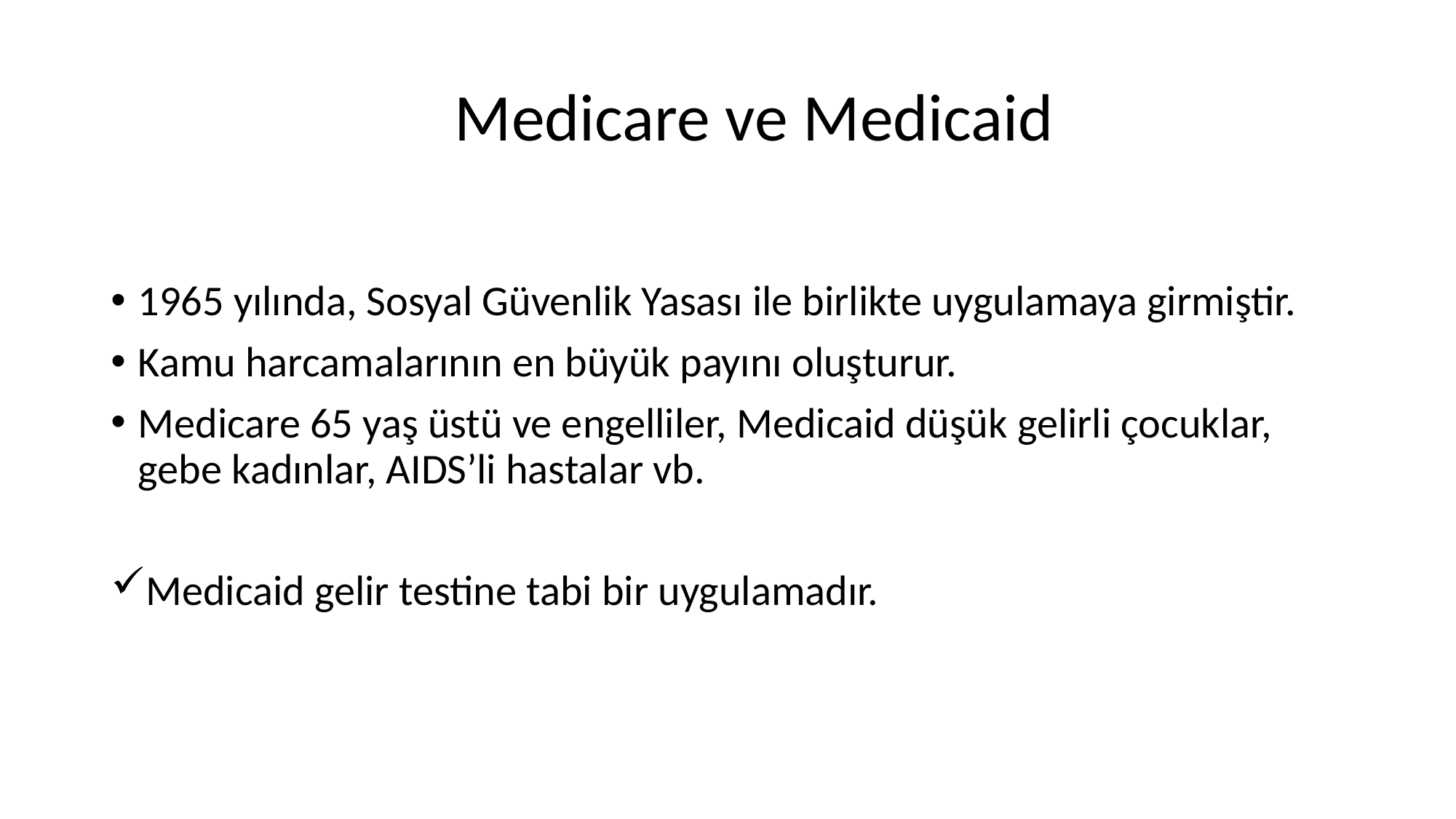

# Medicare ve Medicaid
1965 yılında, Sosyal Güvenlik Yasası ile birlikte uygulamaya girmiştir.
Kamu harcamalarının en büyük payını oluşturur.
Medicare 65 yaş üstü ve engelliler, Medicaid düşük gelirli çocuklar, gebe kadınlar, AIDS’li hastalar vb.

Medicaid gelir testine tabi bir uygulamadır.